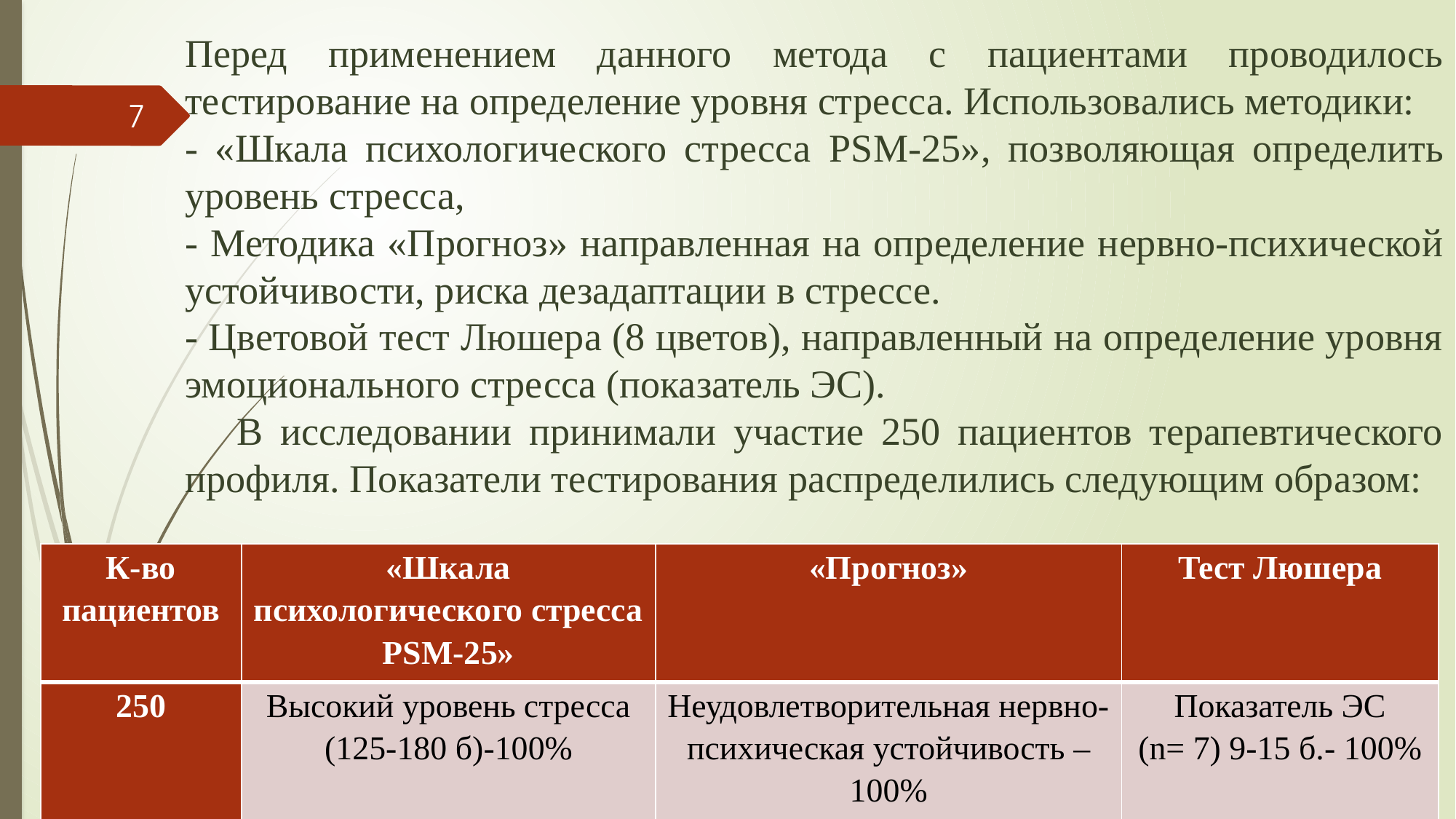

Перед применением данного метода с пациентами проводилось тестирование на определение уровня стресса. Использовались методики:
- «Шкала психологического стресса PSM-25», позволяющая определить уровень стресса,
- Методика «Прогноз» направленная на определение нервно-психической устойчивости, риска дезадаптации в стрессе.
- Цветовой тест Люшера (8 цветов), направленный на определение уровня эмоционального стресса (показатель ЭС).
   В исследовании принимали участие 250 пациентов терапевтического профиля. Показатели тестирования распределились следующим образом:
7
| К-во пациентов | «Шкала психологического стресса PSM-25» | «Прогноз» | Тест Люшера |
| --- | --- | --- | --- |
| 250 | Высокий уровень стресса (125-180 б)-100% | Неудовлетворительная нервно-психическая устойчивость – 100% | Показатель ЭС (n= 7) 9-15 б.- 100% |